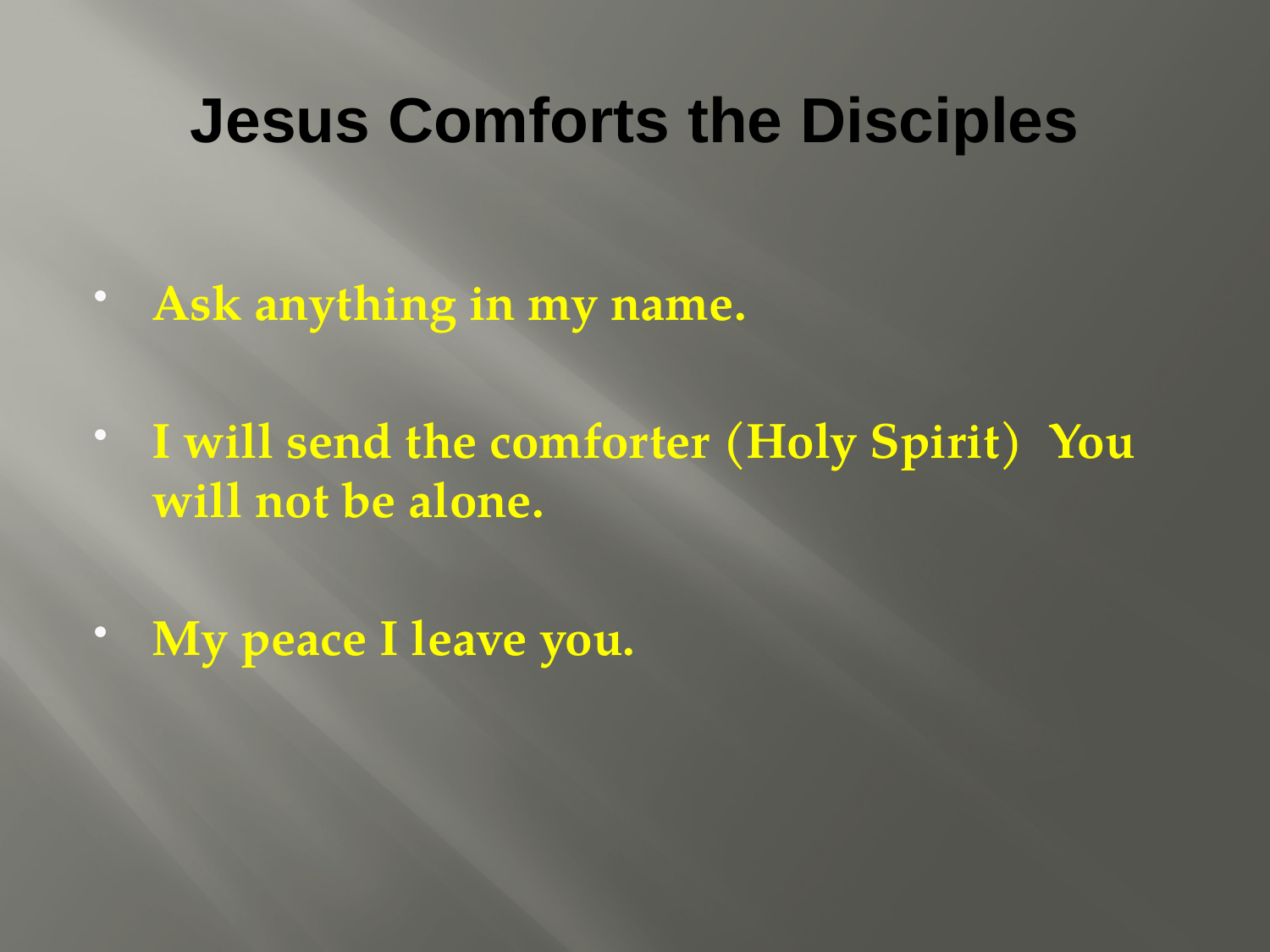

# Jesus Comforts the Disciples
Ask anything in my name.

I will send the comforter (Holy Spirit)  You will not be alone.

My peace I leave you.